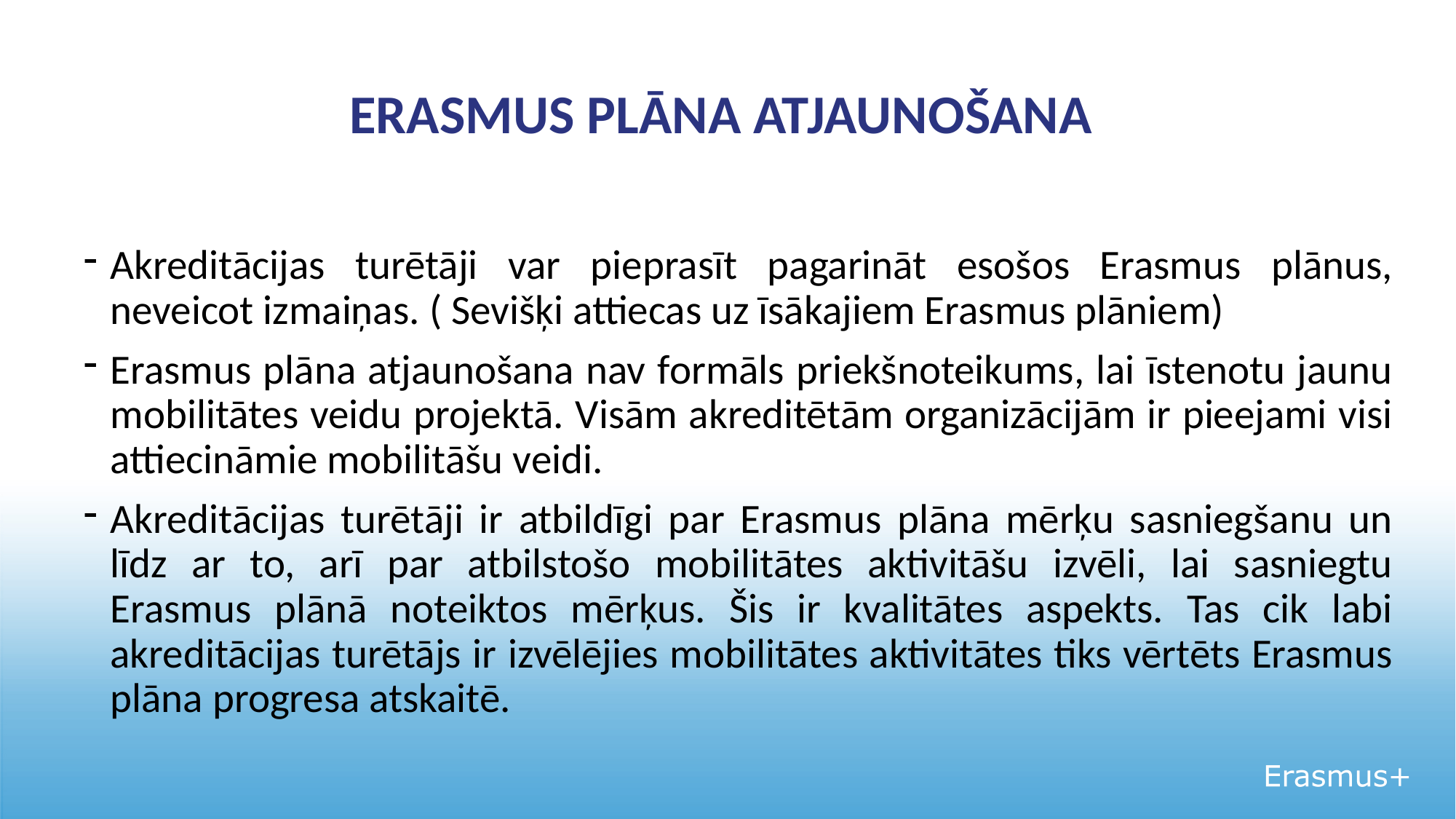

# ERASMUS PLĀNA ATJAUNOŠANA

Akreditācijas turētāji var pieprasīt pagarināt esošos Erasmus plānus, neveicot izmaiņas. ( Sevišķi attiecas uz īsākajiem Erasmus plāniem)
Erasmus plāna atjaunošana nav formāls priekšnoteikums, lai īstenotu jaunu mobilitātes veidu projektā. Visām akreditētām organizācijām ir pieejami visi attiecināmie mobilitāšu veidi.
Akreditācijas turētāji ir atbildīgi par Erasmus plāna mērķu sasniegšanu un līdz ar to, arī par atbilstošo mobilitātes aktivitāšu izvēli, lai sasniegtu Erasmus plānā noteiktos mērķus. Šis ir kvalitātes aspekts. Tas cik labi akreditācijas turētājs ir izvēlējies mobilitātes aktivitātes tiks vērtēts Erasmus plāna progresa atskaitē.